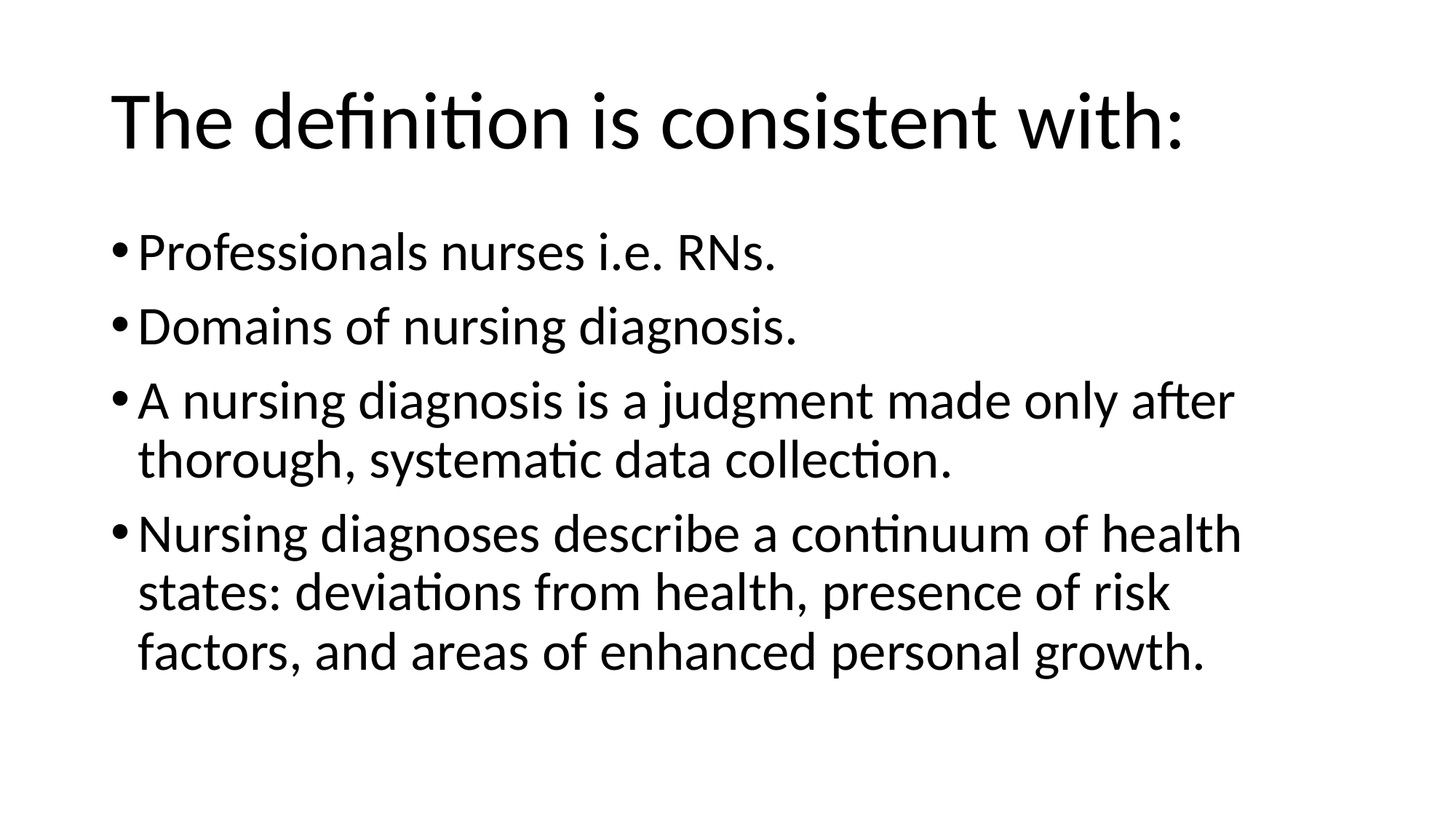

# The definition is consistent with:
Professionals nurses i.e. RNs.
Domains of nursing diagnosis.
A nursing diagnosis is a judgment made only after thorough, systematic data collection.
Nursing diagnoses describe a continuum of health states: deviations from health, presence of risk factors, and areas of enhanced personal growth.